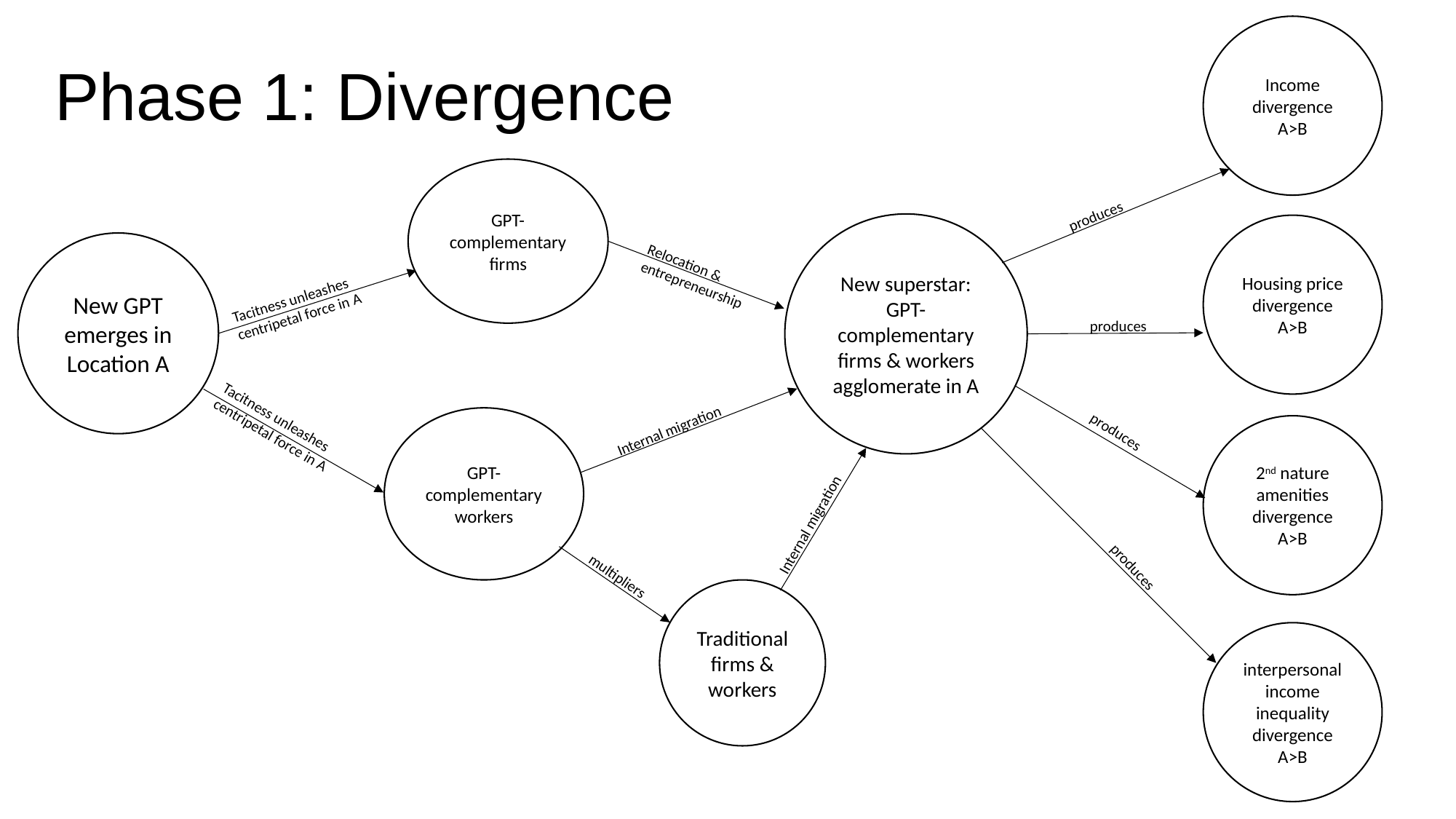

Income divergence
A>B
# Phase 1: Divergence
GPT- complementary firms
produces
New superstar:
GPT-complementary firms & workers agglomerate in A
Housing price divergence
A>B
New GPT emerges in Location A
Relocation &
entrepreneurship
Tacitness unleashes centripetal force in A
produces
GPT- complementary workers
Internal migration
2nd nature amenities divergence
A>B
produces
Tacitness unleashes centripetal force in A
Internal migration
produces
multipliers
Traditional firms & workers
interpersonal income inequality
divergence
A>B